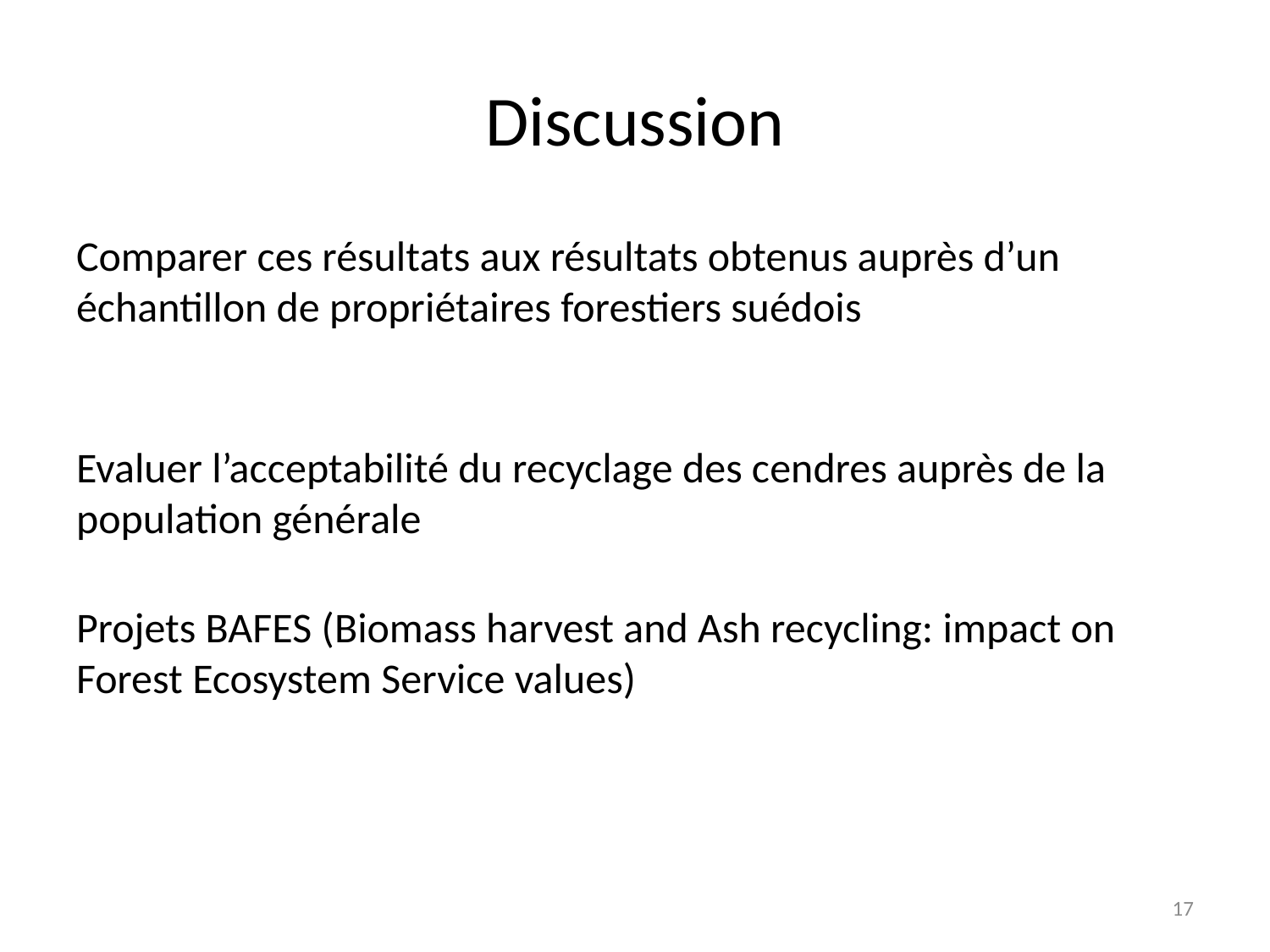

# Discussion
Comparer ces résultats aux résultats obtenus auprès d’un échantillon de propriétaires forestiers suédois
Evaluer l’acceptabilité du recyclage des cendres auprès de la population générale
Projets BAFES (Biomass harvest and Ash recycling: impact on Forest Ecosystem Service values)
17